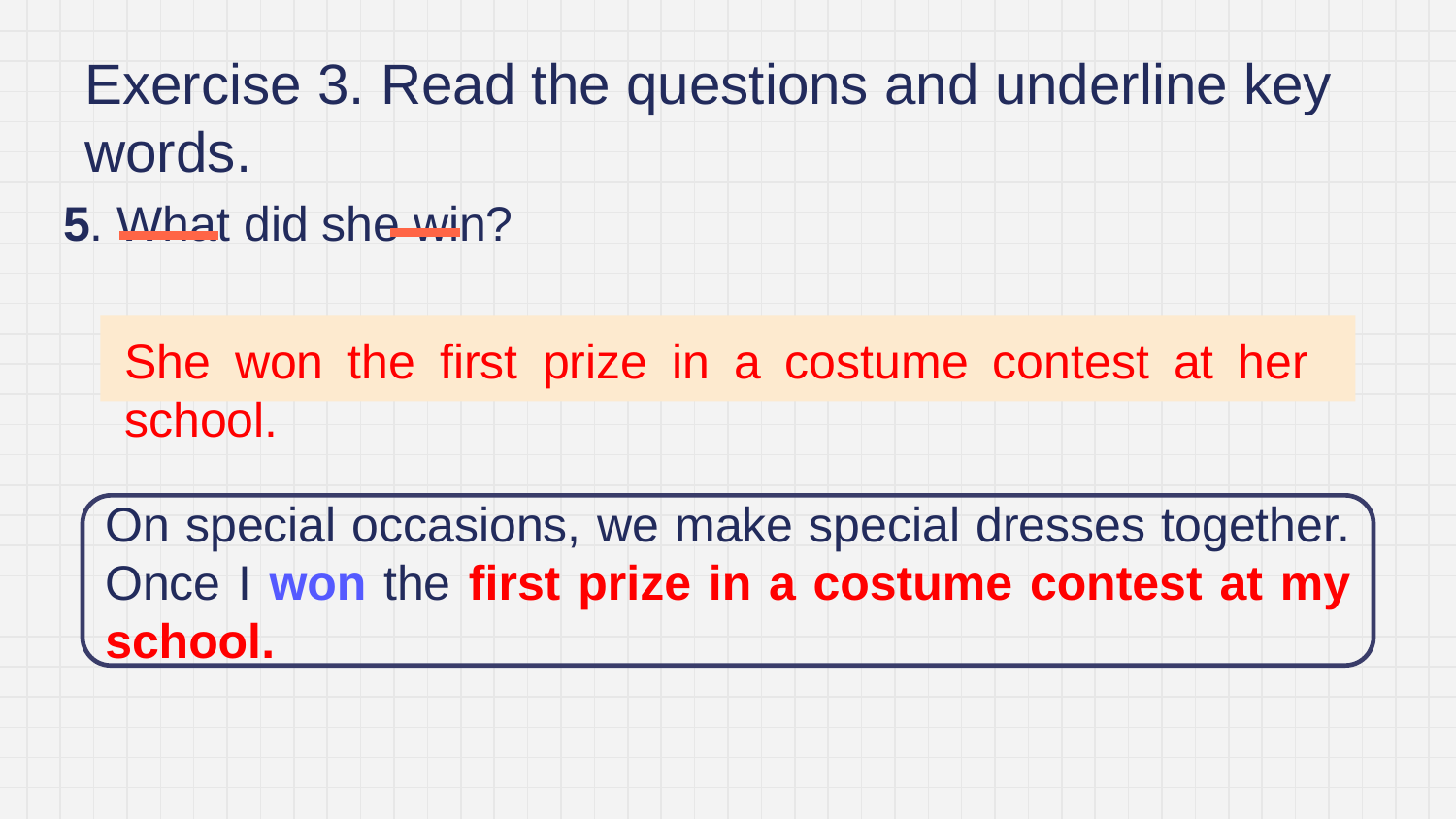

# Exercise 3. Read the questions and underline key words.
5. What did she win?

She won the first prize in a costume contest at her school.
On special occasions, we make special dresses together. Once I won the first prize in a costume contest at my school.